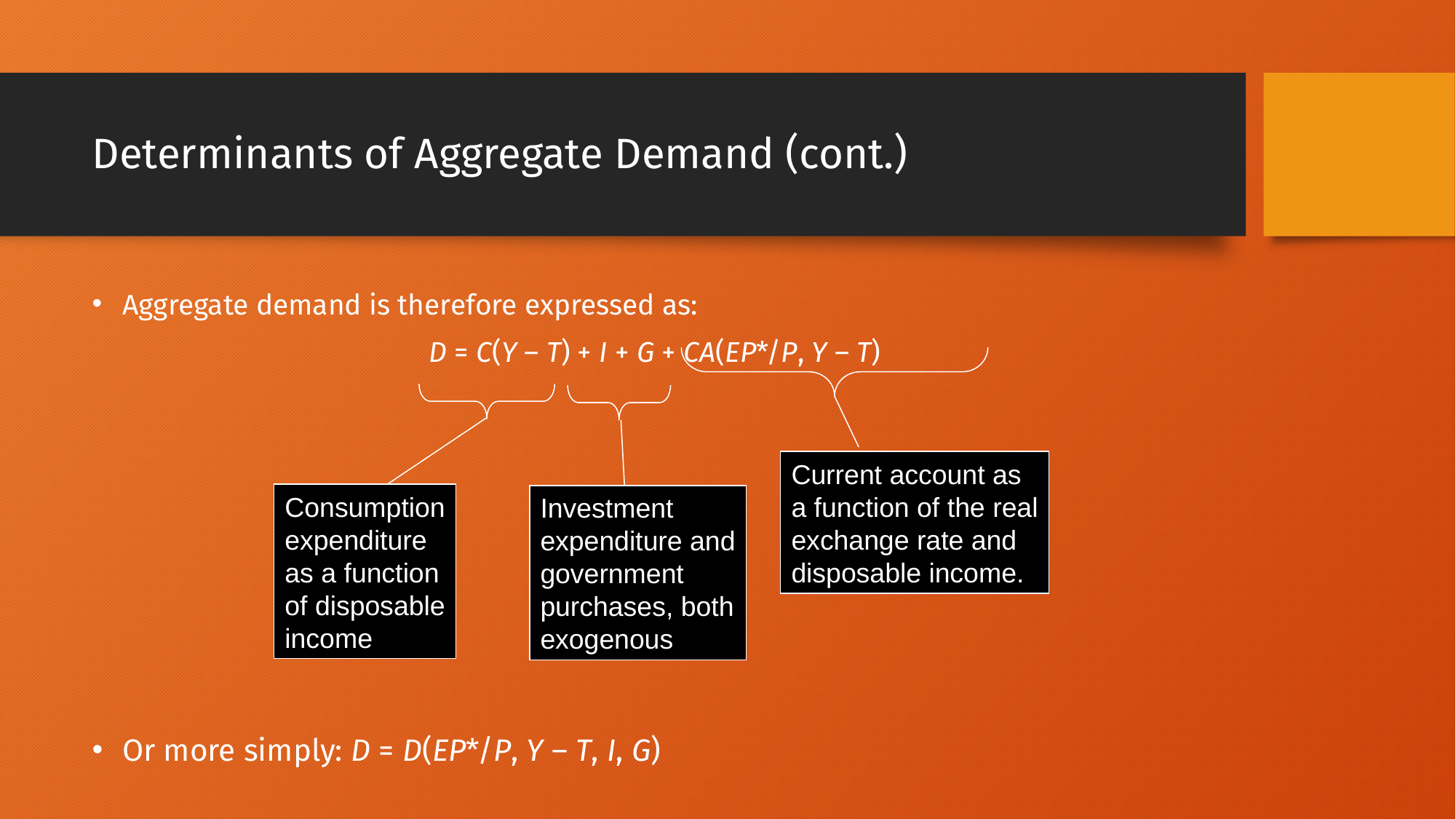

# Determinants of Aggregate Demand (cont.)
Aggregate demand is therefore expressed as:
D = C(Y – T) + I + G + CA(EP*/P, Y – T)

Or more simply: D = D(EP*/P, Y – T, I, G)

Current account as
a function of the real
exchange rate and
disposable income.

Consumption
expenditure
as a function
of disposable
income

Investment
expenditure and
government
purchases, both
exogenous